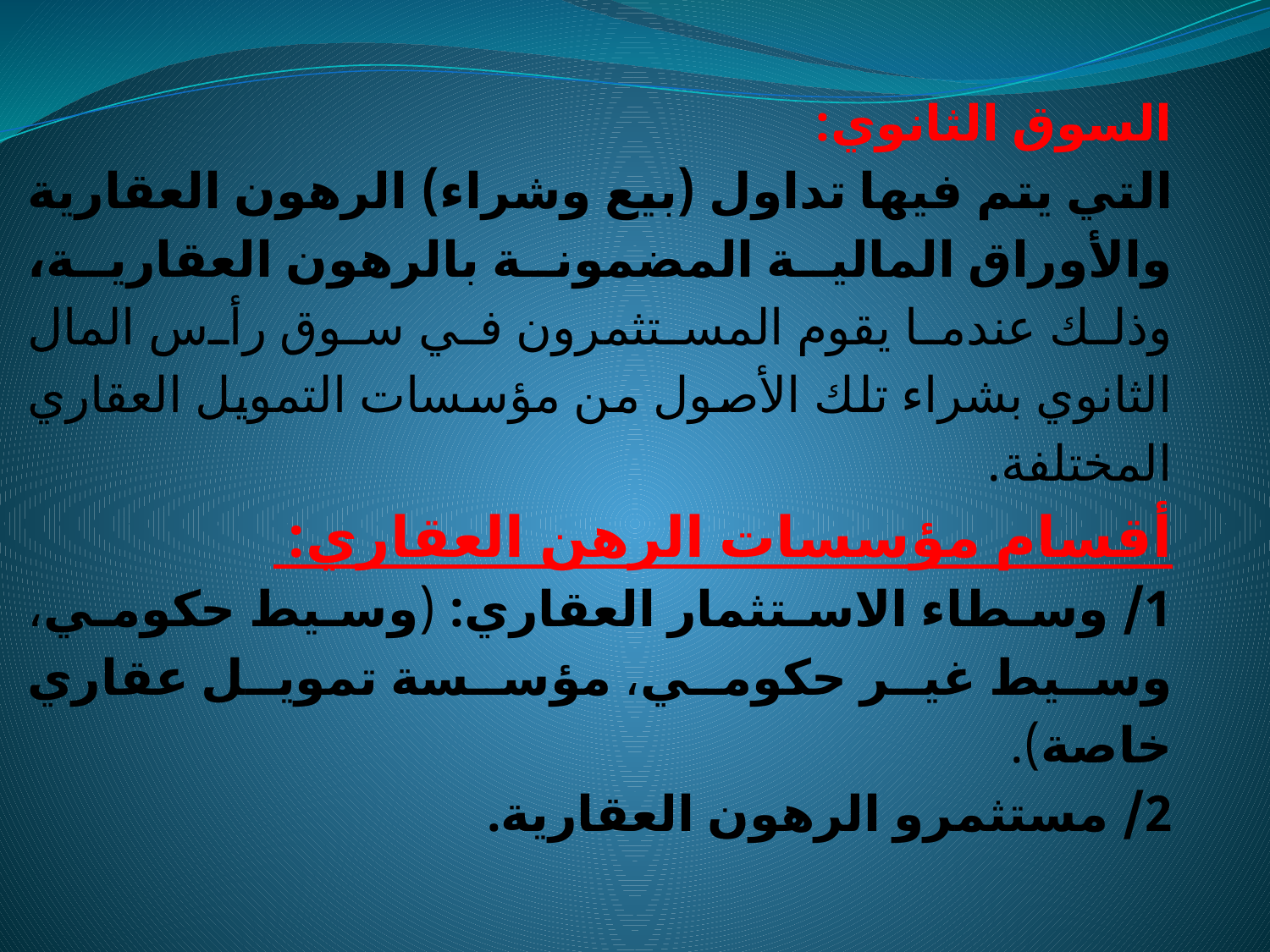

السوق الثانوي:
التي يتم فيها تداول (بيع وشراء) الرهون العقارية والأوراق المالية المضمونة بالرهون العقارية، وذلك عندما يقوم المستثمرون في سوق رأس المال الثانوي بشراء تلك الأصول من مؤسسات التمويل العقاري المختلفة.
أقسام مؤسسات الرهن العقاري:
1/ وسطاء الاستثمار العقاري: (وسيط حكومي، وسيط غير حكومي، مؤسسة تمويل عقاري خاصة).
2/ مستثمرو الرهون العقارية.